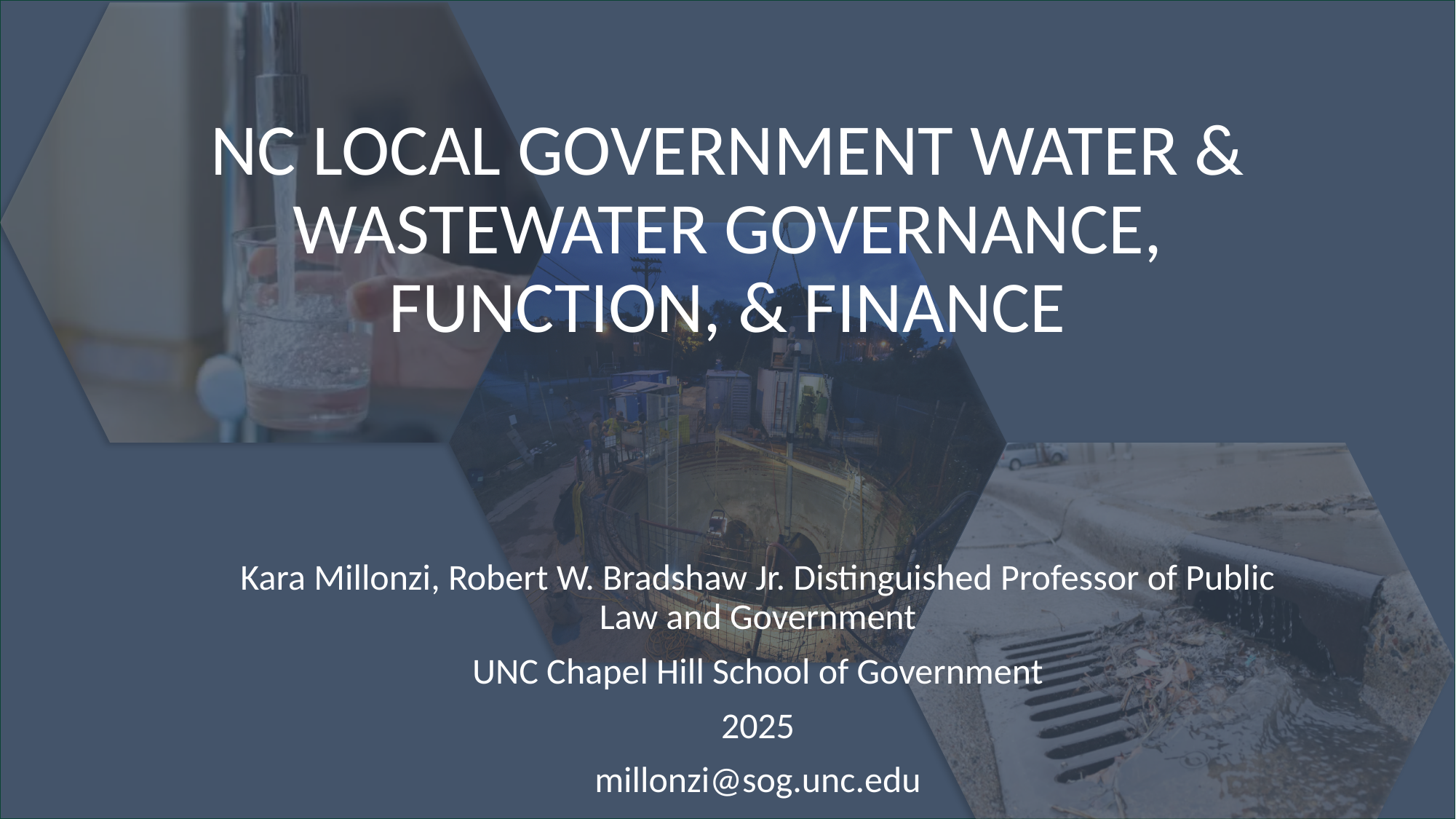

# NC Local Government Water & wastewater Governance, Function, & Finance

Kara Millonzi, Robert W. Bradshaw Jr. Distinguished Professor of Public Law and Government
UNC Chapel Hill School of Government
2025
millonzi@sog.unc.edu